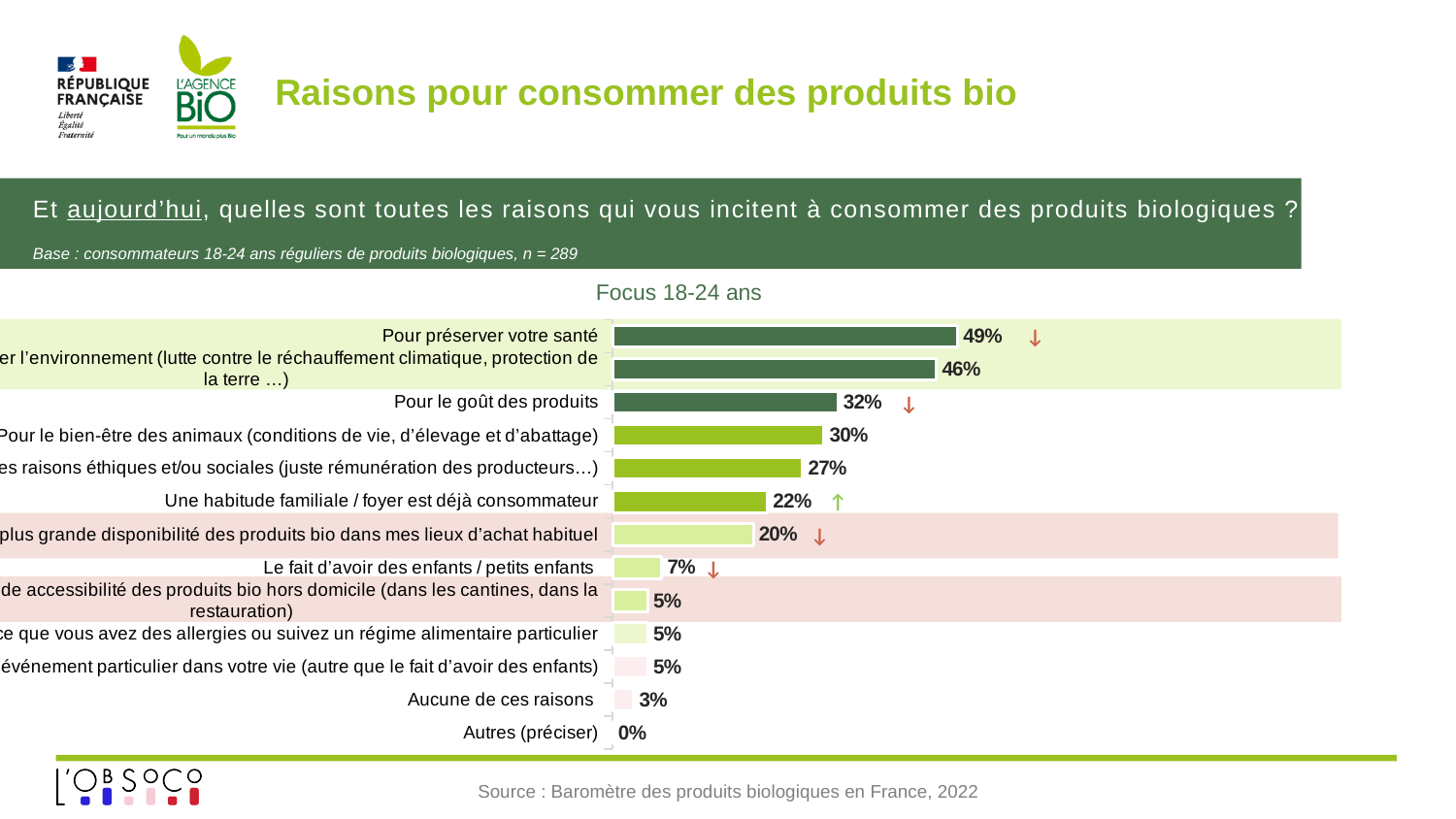

# Raisons pour consommer des produits bio
Et aujourd’hui, quelles sont toutes les raisons qui vous incitent à consommer des produits biologiques ?
Base : consommateurs 18-24 ans réguliers de produits biologiques, n = 289
Focus 18-24 ans

### Chart

| Category | % |
|---|---|
| Autres (préciser) | 0.0 |
| Aucune de ces raisons  | 0.03 |
| Suite à un événement particulier dans votre vie (autre que le fait d’avoir des enfants) | 0.05 |
| Parce que vous avez des allergies ou suivez un régime alimentaire particulier | 0.05 |
| Une plus grande accessibilité des produits bio hors domicile (dans les cantines, dans la restauration) | 0.05 |
| Le fait d’avoir des enfants / petits enfants  | 0.07 |
| Une plus grande disponibilité des produits bio dans mes lieux d’achat habituel | 0.2 |
| Une habitude familiale / foyer est déjà consommateur | 0.22 |
| Pour des raisons éthiques et/ou sociales (juste rémunération des producteurs…) | 0.27 |
| Pour le bien-être des animaux (conditions de vie, d’élevage et d’abattage) | 0.3 |
| Pour le goût des produits | 0.32 |
| Pour préserver l’environnement (lutte contre le réchauffement climatique, protection de la terre …) | 0.46 |
| Pour préserver votre santé | 0.49 |
↓
↓
↑

↓
↓